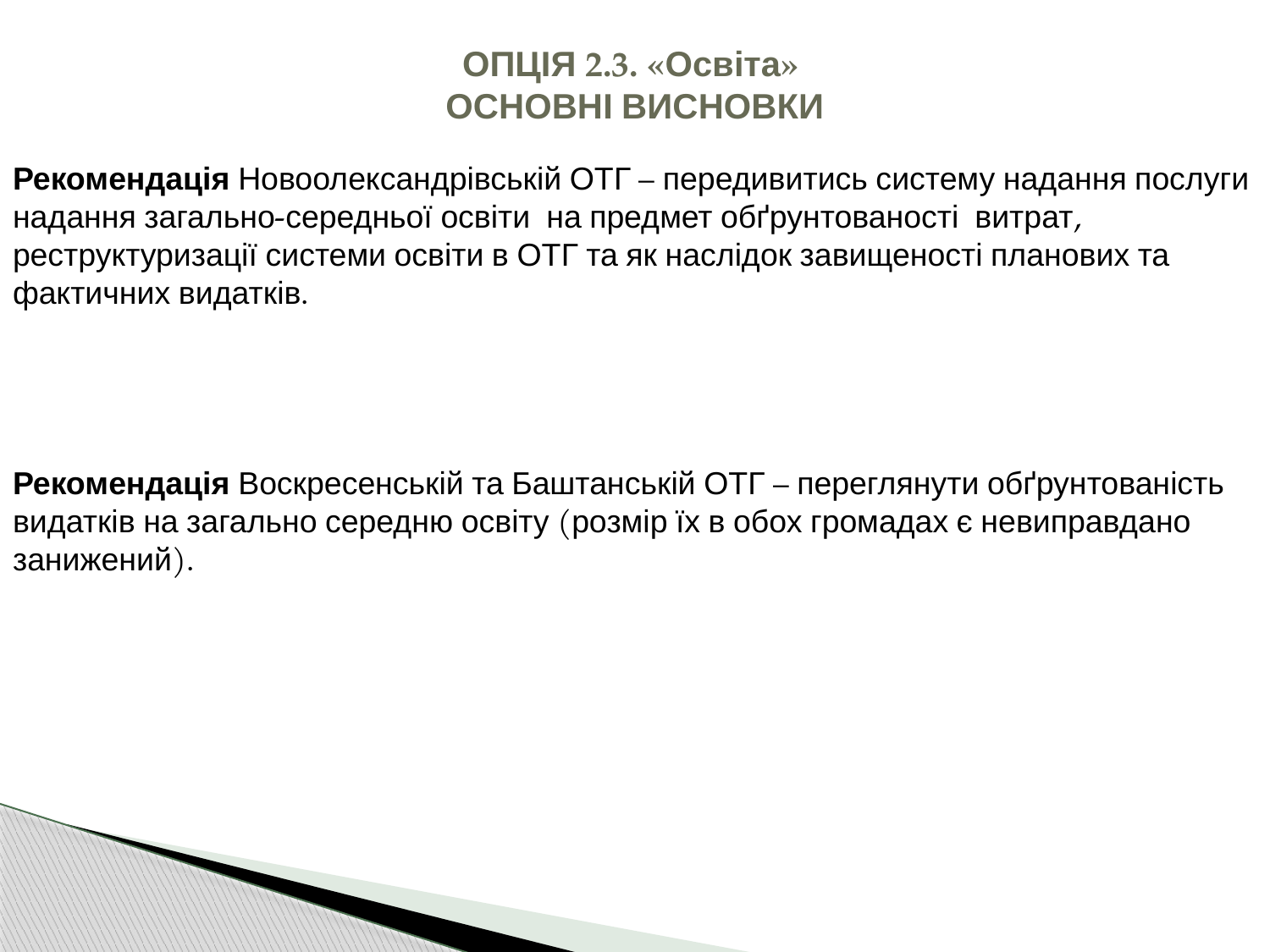

# ОПЦІЯ 2.3. «Освіта» ОСНОВНІ ВИСНОВКИ
Рекомендація Новоолександрівській ОТГ – передивитись систему надання послуги надання загально-середньої освіти  на предмет обґрунтованості  витрат, реструктуризації системи освіти в ОТГ та як наслідок завищеності планових та фактичних видатків.

Рекомендація Воскресенській та Баштанській ОТГ – переглянути обґрунтованість видатків на загально середню освіту (розмір їх в обох громадах є невиправдано занижений).